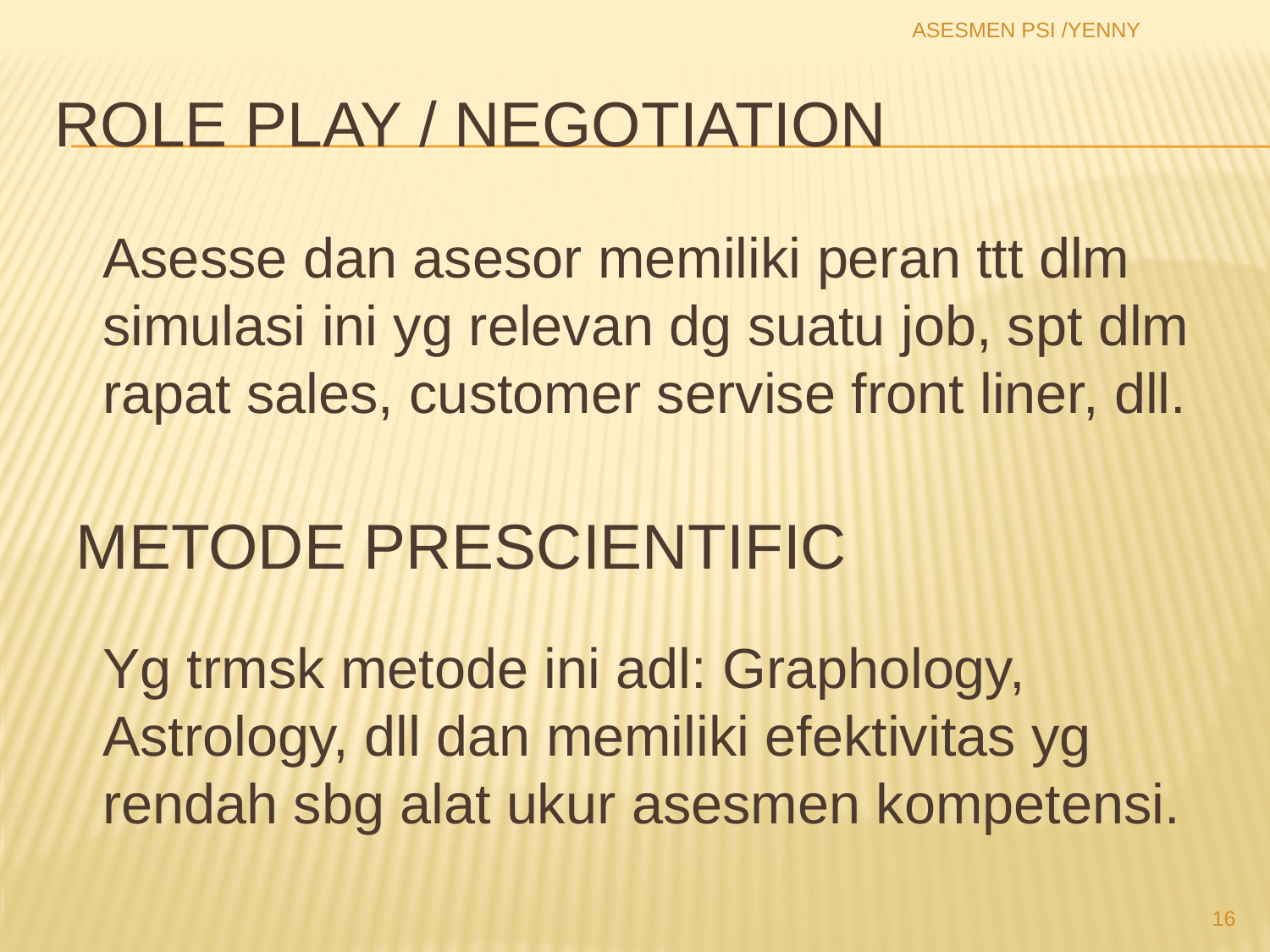

ASESMEN PSI /YENNY
# Role play / negotiation
	Asesse dan asesor memiliki peran ttt dlm simulasi ini yg relevan dg suatu job, spt dlm rapat sales, customer servise front liner, dll.

Metode prescientific
	Yg trmsk metode ini adl: Graphology, Astrology, dll dan memiliki efektivitas yg rendah sbg alat ukur asesmen kompetensi.

16